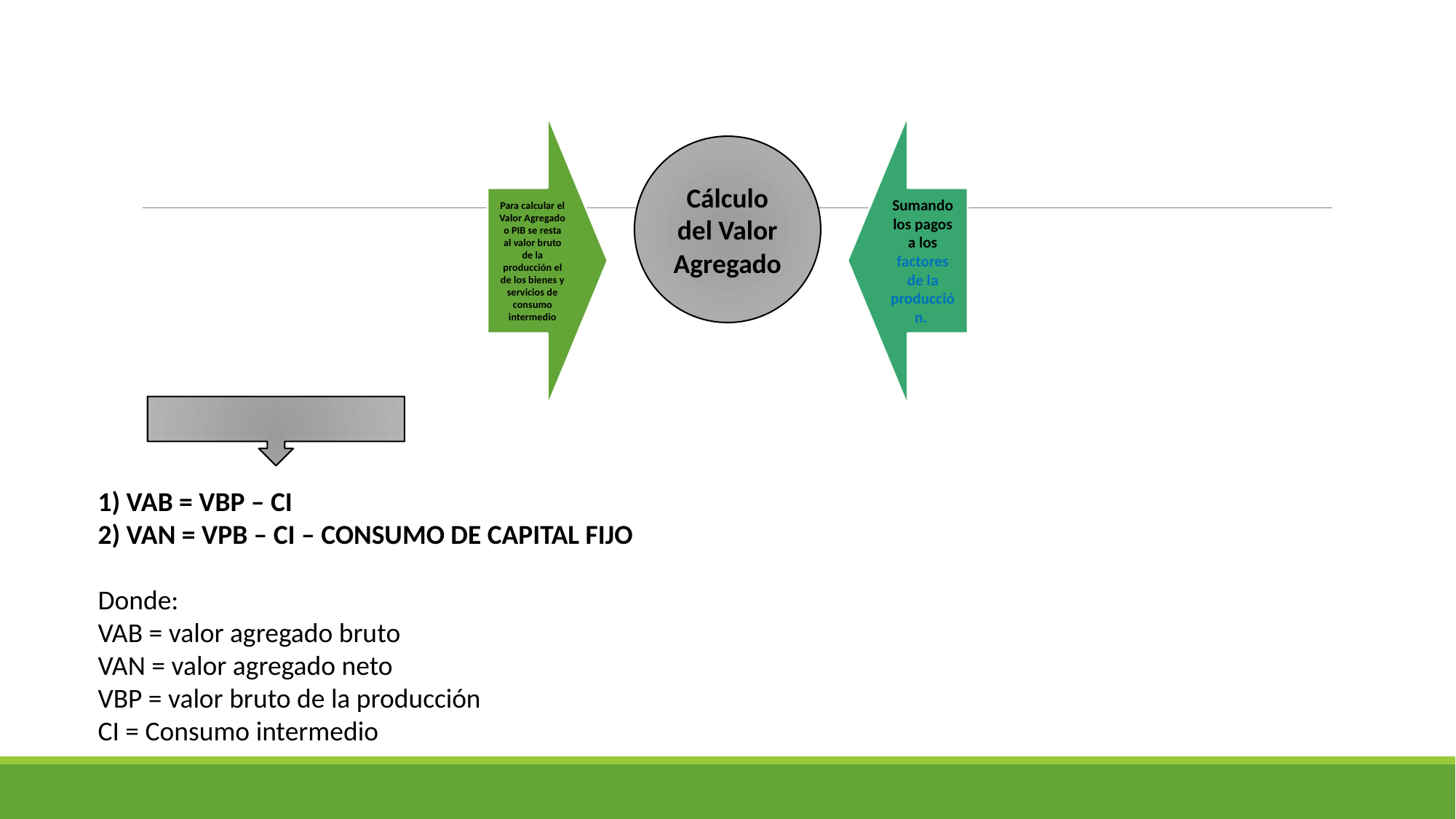

Para calcular el Valor Agregado o PIB se resta al valor bruto de la producción el de los bienes y servicios de consumo intermedio
Sumando los pagos a los factores de la producción.
Cálculo del Valor Agregado

1) VAB = VBP – CI
2) VAN = VPB – CI – CONSUMO DE CAPITAL FIJO

Donde:
VAB = valor agregado bruto
VAN = valor agregado neto
VBP = valor bruto de la producción
CI = Consumo intermedio